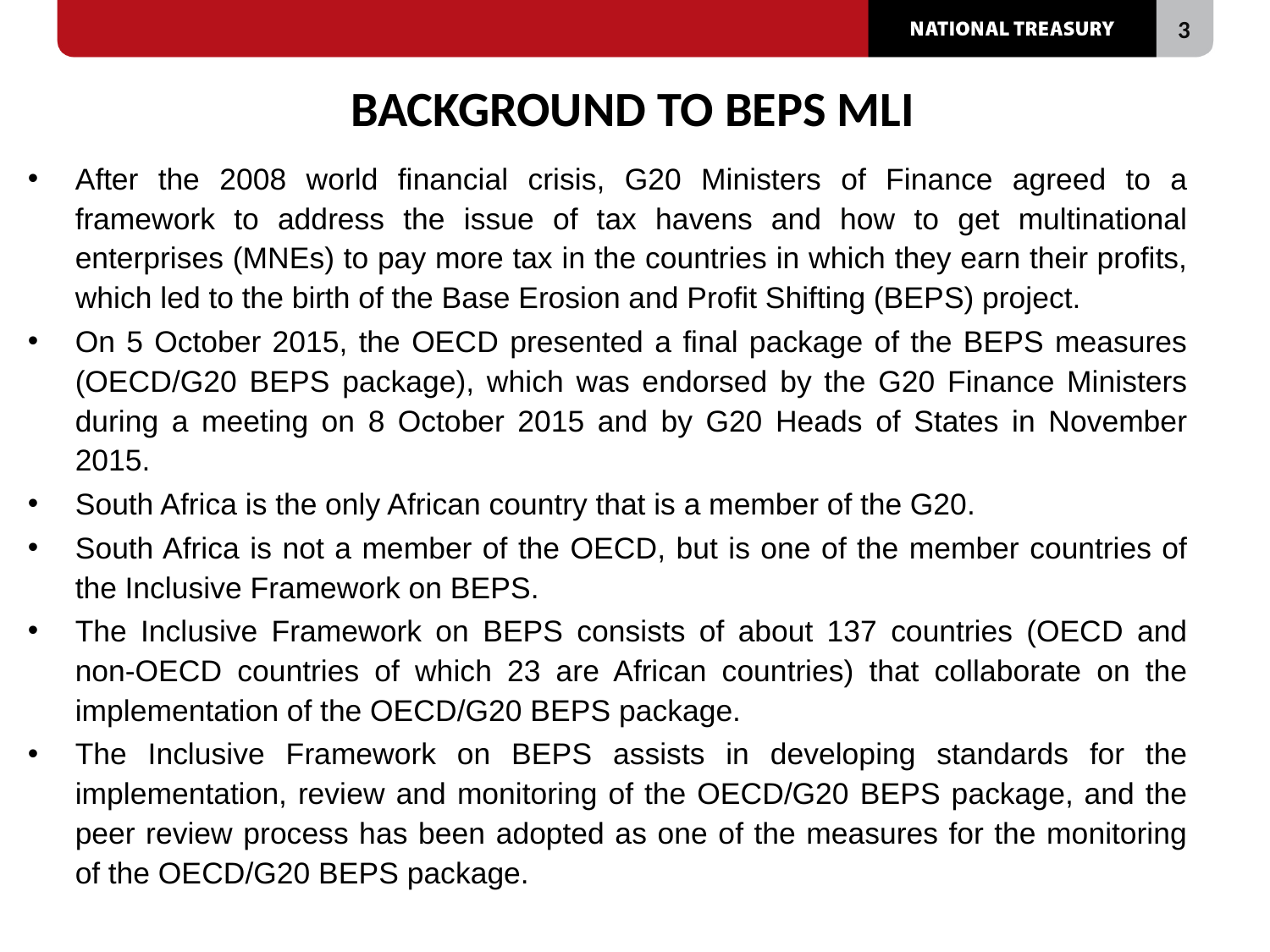

# BACKGROUND TO BEPS MLI

After the 2008 world financial crisis, G20 Ministers of Finance agreed to a framework to address the issue of tax havens and how to get multinational enterprises (MNEs) to pay more tax in the countries in which they earn their profits, which led to the birth of the Base Erosion and Profit Shifting (BEPS) project.
On 5 October 2015, the OECD presented a final package of the BEPS measures (OECD/G20 BEPS package), which was endorsed by the G20 Finance Ministers during a meeting on 8 October 2015 and by G20 Heads of States in November 2015.
South Africa is the only African country that is a member of the G20.
South Africa is not a member of the OECD, but is one of the member countries of the Inclusive Framework on BEPS.
The Inclusive Framework on BEPS consists of about 137 countries (OECD and non-OECD countries of which 23 are African countries) that collaborate on the implementation of the OECD/G20 BEPS package.
The Inclusive Framework on BEPS assists in developing standards for the implementation, review and monitoring of the OECD/G20 BEPS package, and the peer review process has been adopted as one of the measures for the monitoring of the OECD/G20 BEPS package.